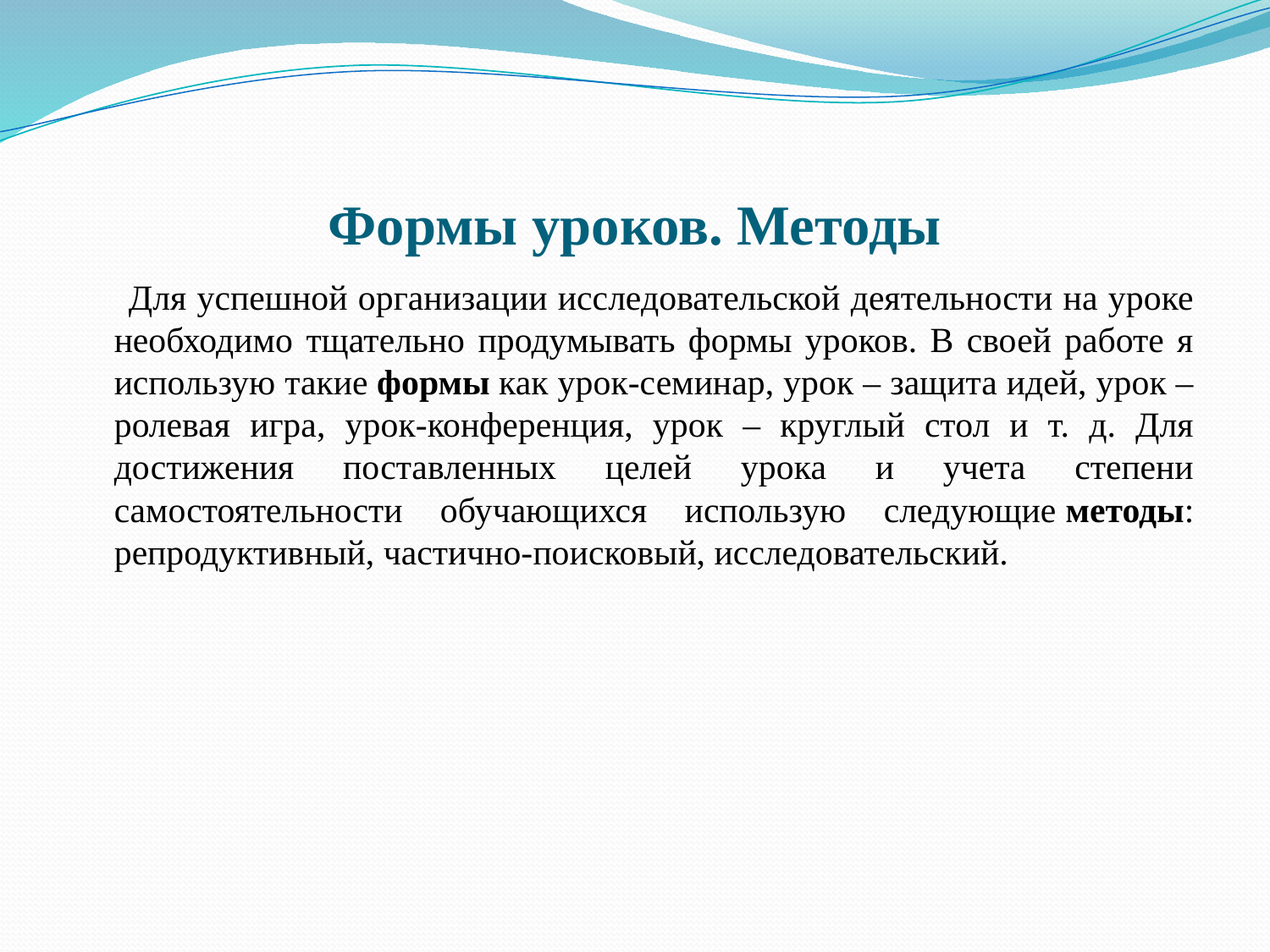

# Формы уроков. Методы
     Для успешной организации исследовательской деятельности на уроке необходимо тщательно продумывать формы уроков. В своей работе я использую такие формы как урок-семинар, урок – защита идей, урок – ролевая игра, урок-конференция, урок – круглый стол и т. д. Для достижения поставленных целей урока и учета степени самостоятельности обучающихся использую следующие методы: репродуктивный, частично-поисковый, исследовательский.